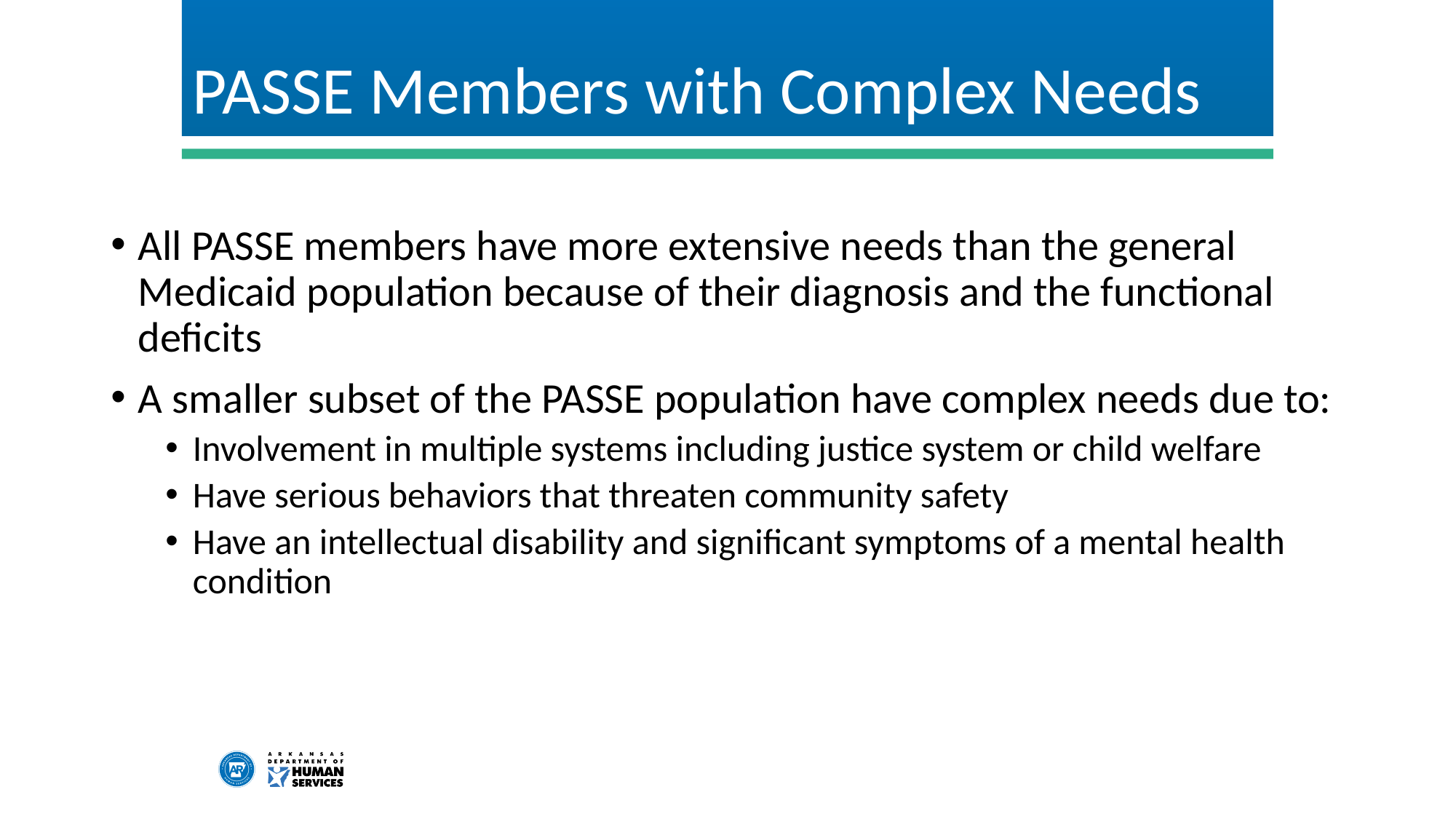

# PASSE Members with Complex Needs
All PASSE members have more extensive needs than the general Medicaid population because of their diagnosis and the functional deficits
A smaller subset of the PASSE population have complex needs due to:
Involvement in multiple systems including justice system or child welfare
Have serious behaviors that threaten community safety
Have an intellectual disability and significant symptoms of a mental health condition